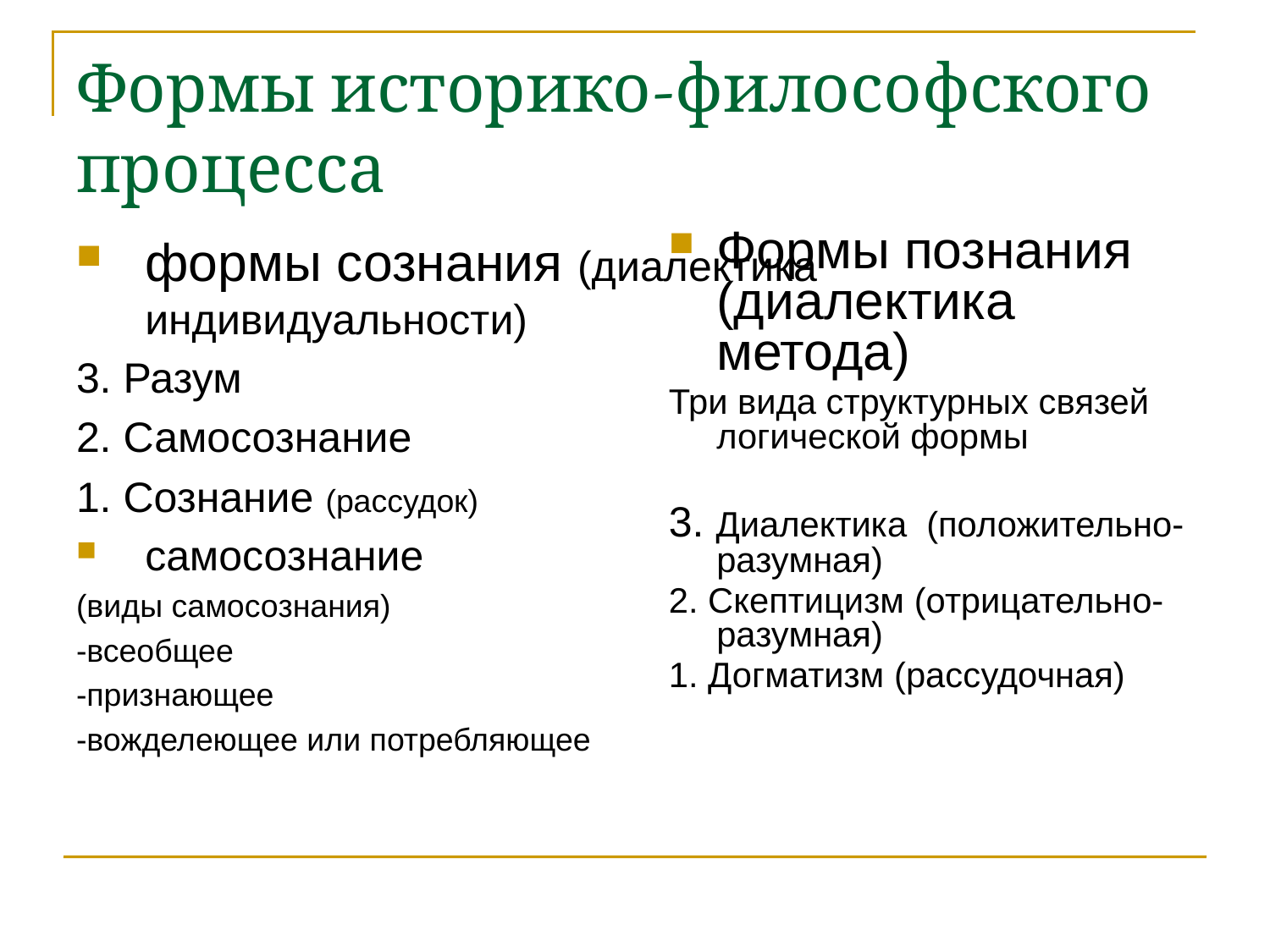

# Формы историко-философского процесса
формы сознания (диалектика индивидуальности)
3. Разум
2. Самосознание
1. Сознание (рассудок)
самосознание
(виды самосознания)
-всеобщее
-признающее
-вожделеющее или потребляющее
Формы познания (диалектика метода)
Три вида структурных связей логической формы

3. Диалектика  (положительно-разумная)
2. Скептицизм (отрицательно-разумная)
1. Догматизм (рассудочная)